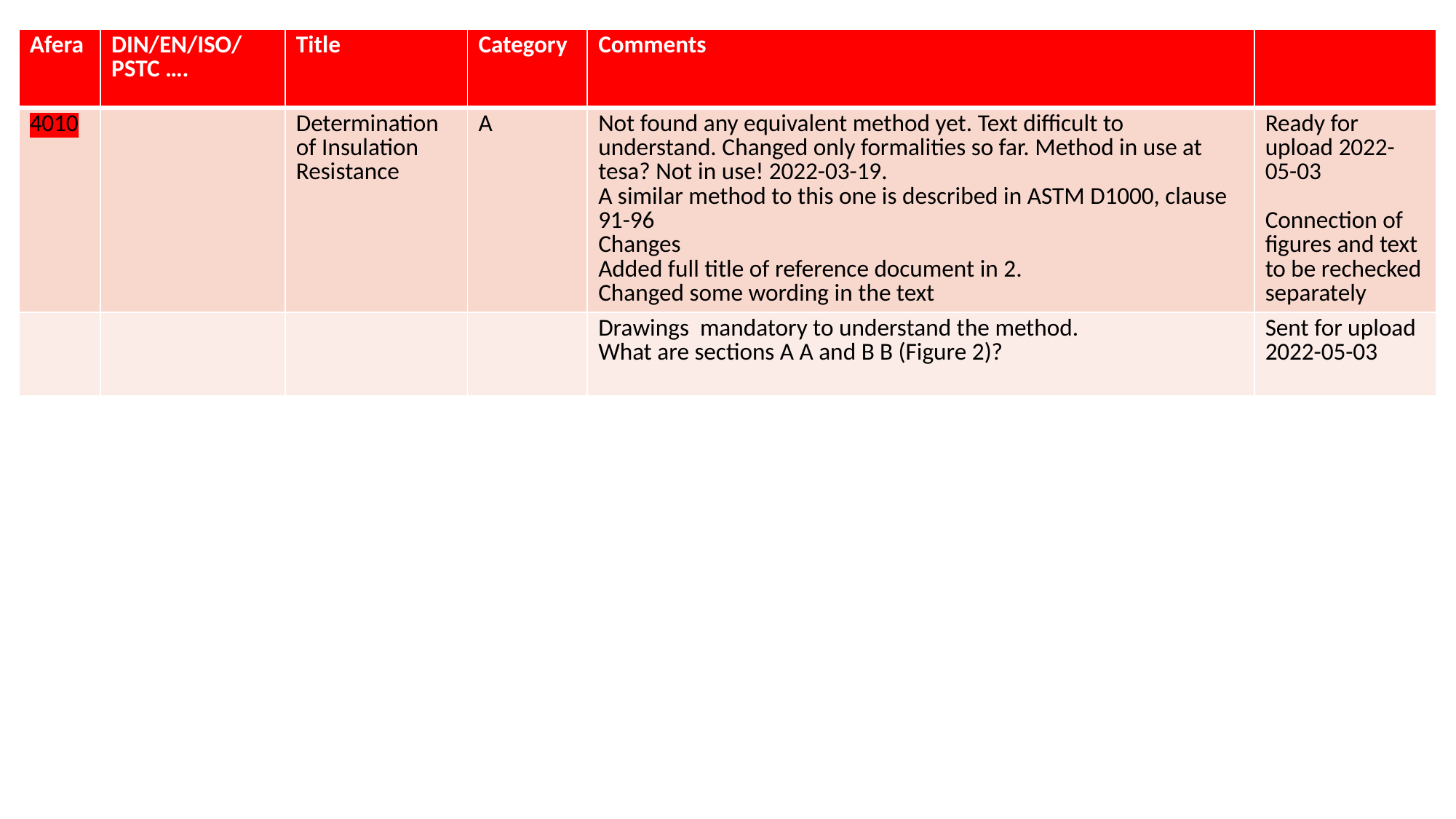

| Afera | DIN/EN/ISO/PSTC …. | Title | Category | Comments |  |
| --- | --- | --- | --- | --- | --- |
| 4010 |  | Determination of Insulation Resistance | A | Not found any equivalent method yet. Text difficult to understand. Changed only formalities so far. Method in use at tesa? Not in use! 2022-03-19. A similar method to this one is described in ASTM D1000, clause 91-96 Changes Added full title of reference document in 2. Changed some wording in the text | Ready for upload 2022-05-03 Connection of figures and text to be rechecked separately |
|  |  |  |  | Drawings mandatory to understand the method. What are sections A A and B B (Figure 2)? | Sent for upload 2022-05-03 |